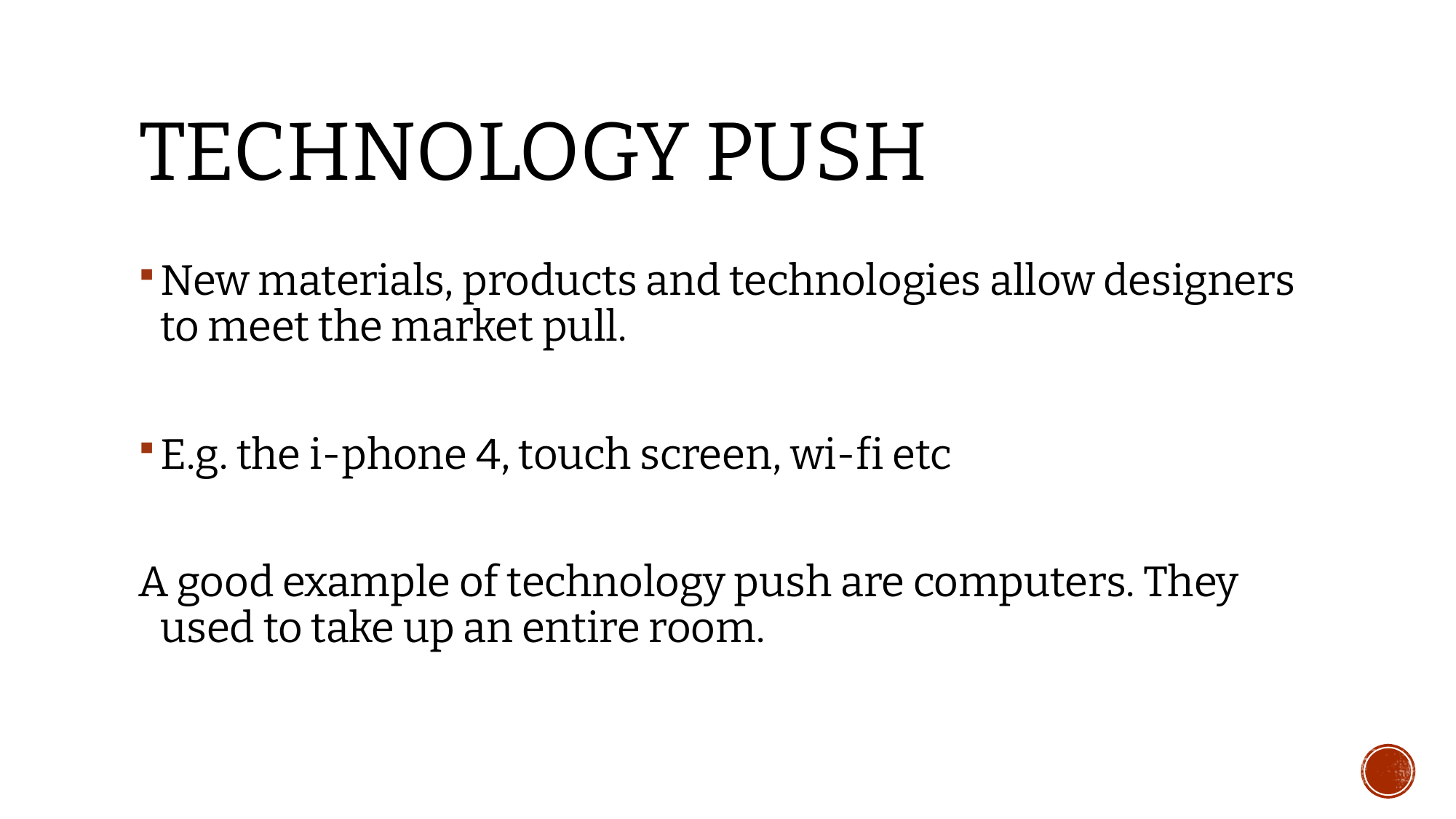

# Technology push
New materials, products and technologies allow designers to meet the market pull.

E.g. the i-phone 4, touch screen, wi-fi etc

A good example of technology push are computers. They used to take up an entire room.